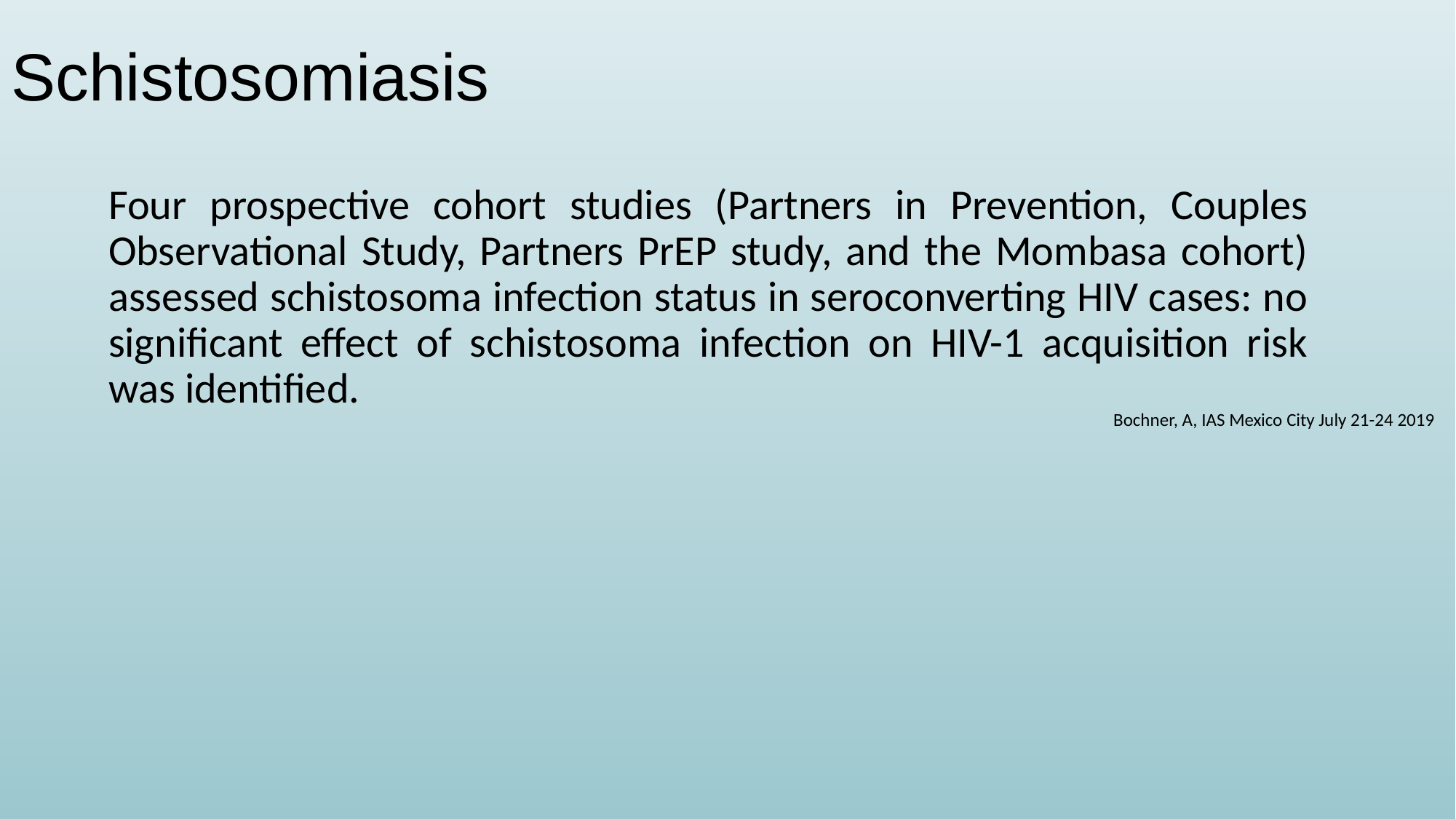

# Schistosomiasis
Four prospective cohort studies (Partners in Prevention, Couples Observational Study, Partners PrEP study, and the Mombasa cohort) assessed schistosoma infection status in seroconverting HIV cases: no significant effect of schistosoma infection on HIV-1 acquisition risk was identified.
Bochner, A, IAS Mexico City July 21-24 2019